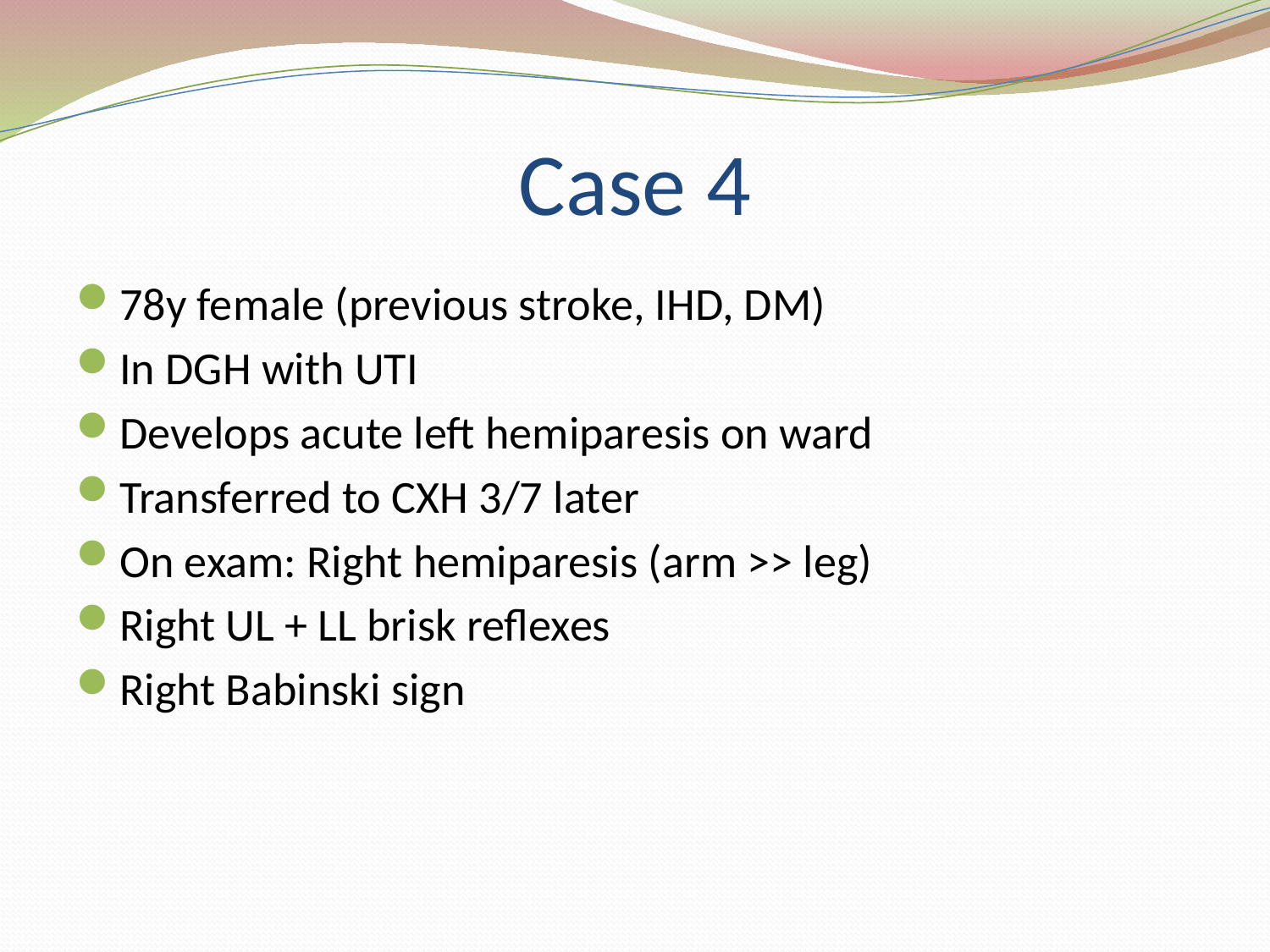

# Case 4
78y female (previous stroke, IHD, DM)
In DGH with UTI
Develops acute left hemiparesis on ward
Transferred to CXH 3/7 later
On exam: Right hemiparesis (arm >> leg)
Right UL + LL brisk reflexes
Right Babinski sign